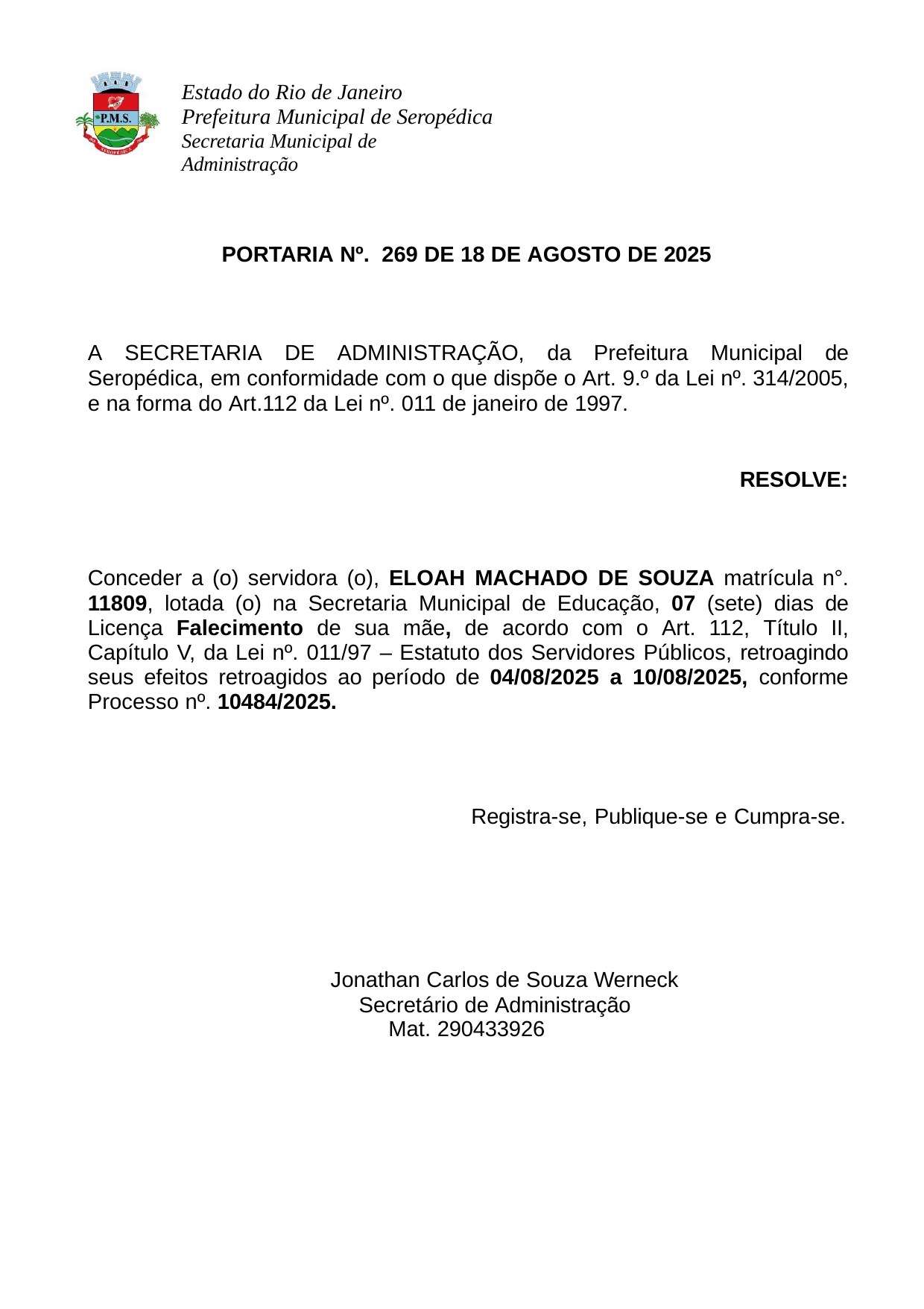

Estado do Rio de Janeiro Prefeitura Municipal de Seropédica
Secretaria Municipal de Administração
PORTARIA Nº. 269 DE 18 DE AGOSTO DE 2025
A  SECRETARIA  DE  ADMINISTRAÇÃO,  da  Prefeitura  Municipal  de Seropédica, em conformidade com o que dispõe o Art. 9.º da Lei nº. 314/2005, e na forma do Art.112 da Lei nº. 011 de janeiro de 1997.

RESOLVE:
Conceder a (o) servidora (o), ELOAH MACHADO DE SOUZA matrícula n°. 11809, lotada (o) na Secretaria Municipal de Educação, 07 (sete) dias de Licença Falecimento de sua mãe, de acordo com o Art. 112, Título II, Capítulo V, da Lei nº. 011/97 – Estatuto dos Servidores Públicos, retroagindo seus efeitos retroagidos ao período de 04/08/2025 a 10/08/2025, conforme Processo nº. 10484/2025.
Registra-se, Publique-se e Cumpra-se.
Jonathan Carlos de Souza Werneck Secretário de Administração
Mat. 290433926